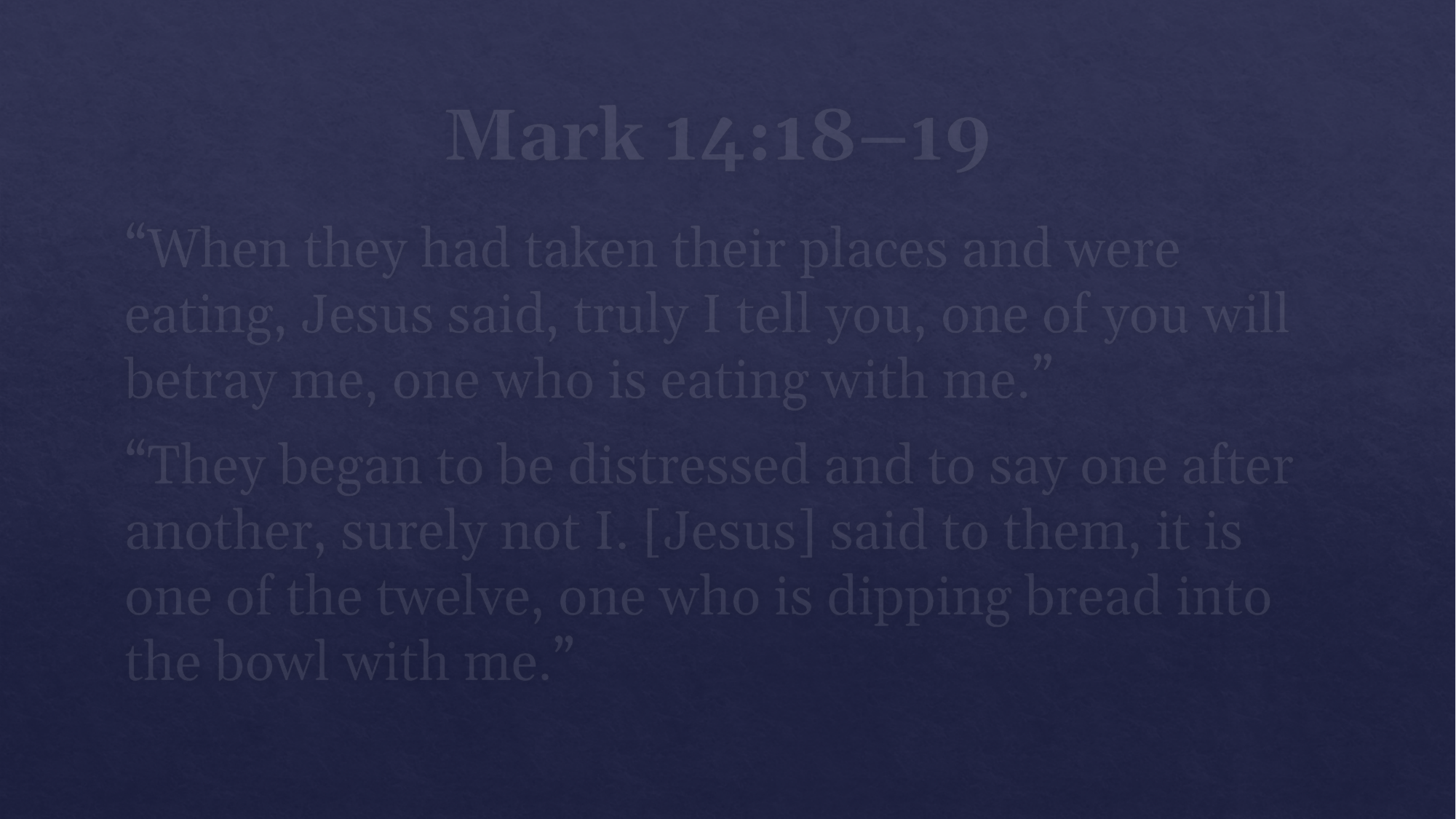

# Mark 14:18–19
“When they had taken their places and were eating, Jesus said, truly I tell you, one of you will betray me, one who is eating with me.”
“They began to be distressed and to say one after another, surely not I. [Jesus] said to them, it is one of the twelve, one who is dipping bread into the bowl with me.”